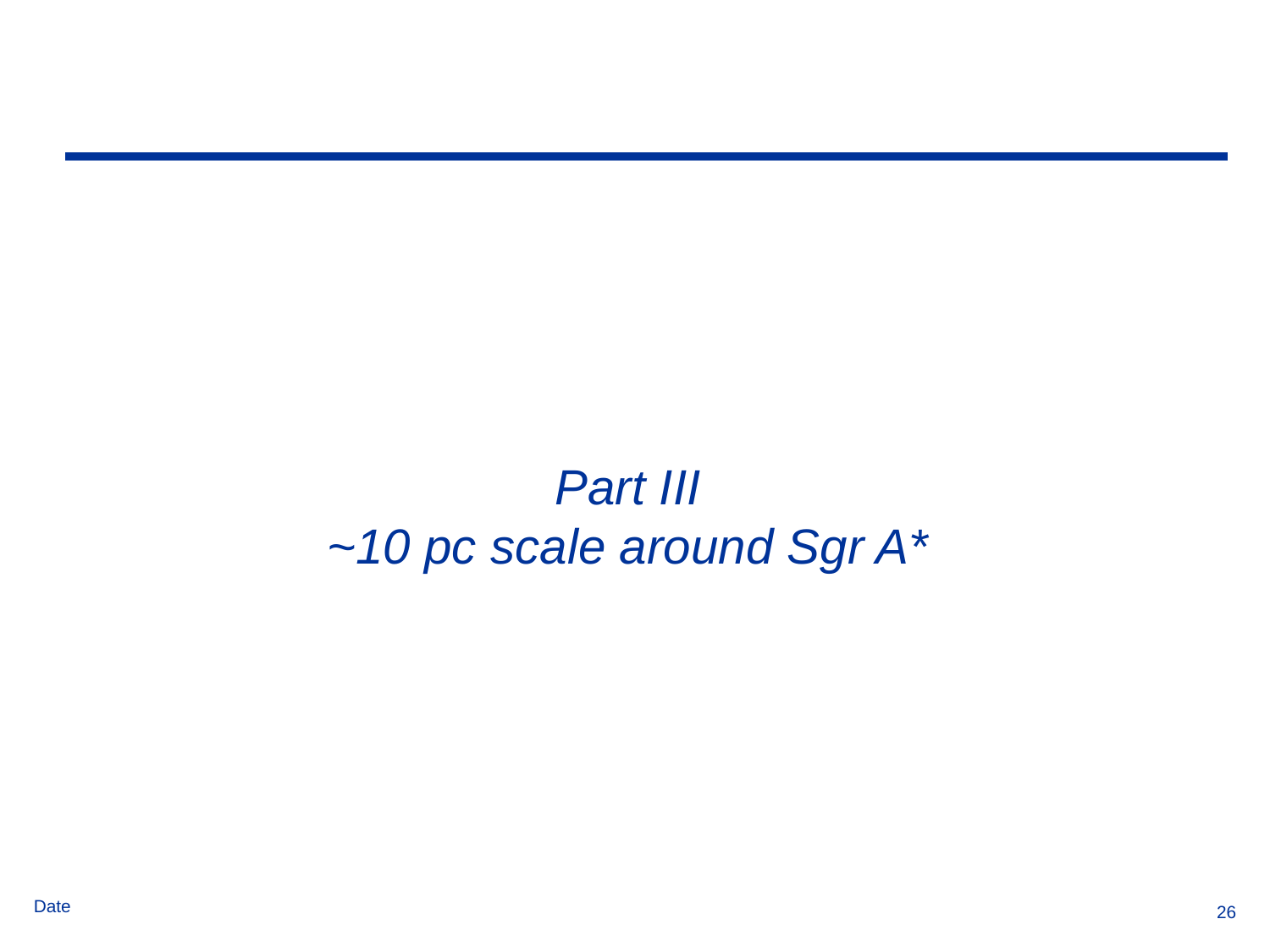

# Part III ~10 pc scale around Sgr A*
26
Date